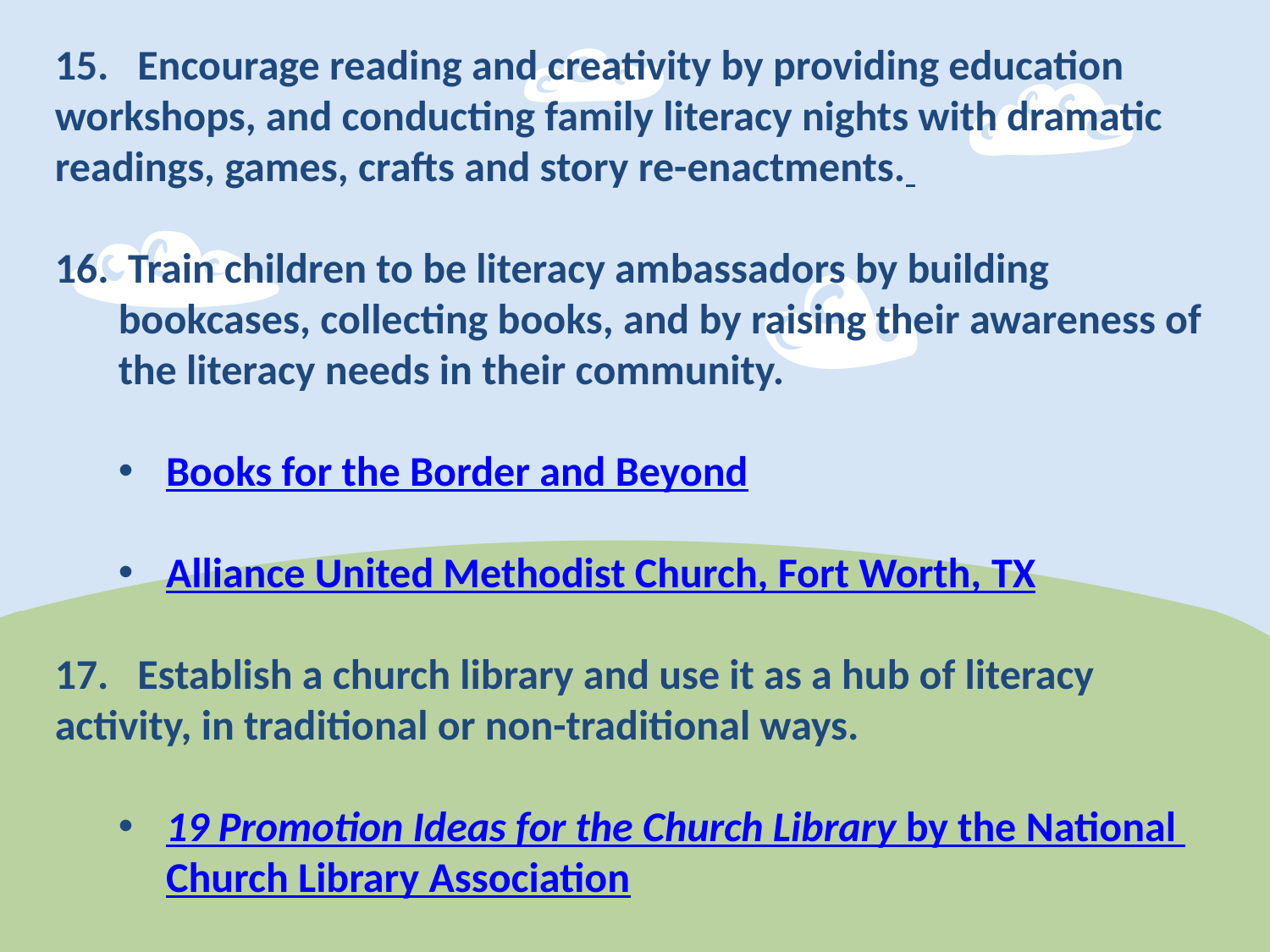

15.   Encourage reading and creativity by providing education workshops, and conducting family literacy nights with dramatic readings, games, crafts and story re-enactments.

 Train children to be literacy ambassadors by building bookcases, collecting books, and by raising their awareness of the literacy needs in their community.

Books for the Border and Beyond

Alliance United Methodist Church, Fort Worth, TX

17.   Establish a church library and use it as a hub of literacy activity, in traditional or non-traditional ways.

19 Promotion Ideas for the Church Library by the National Church Library Association